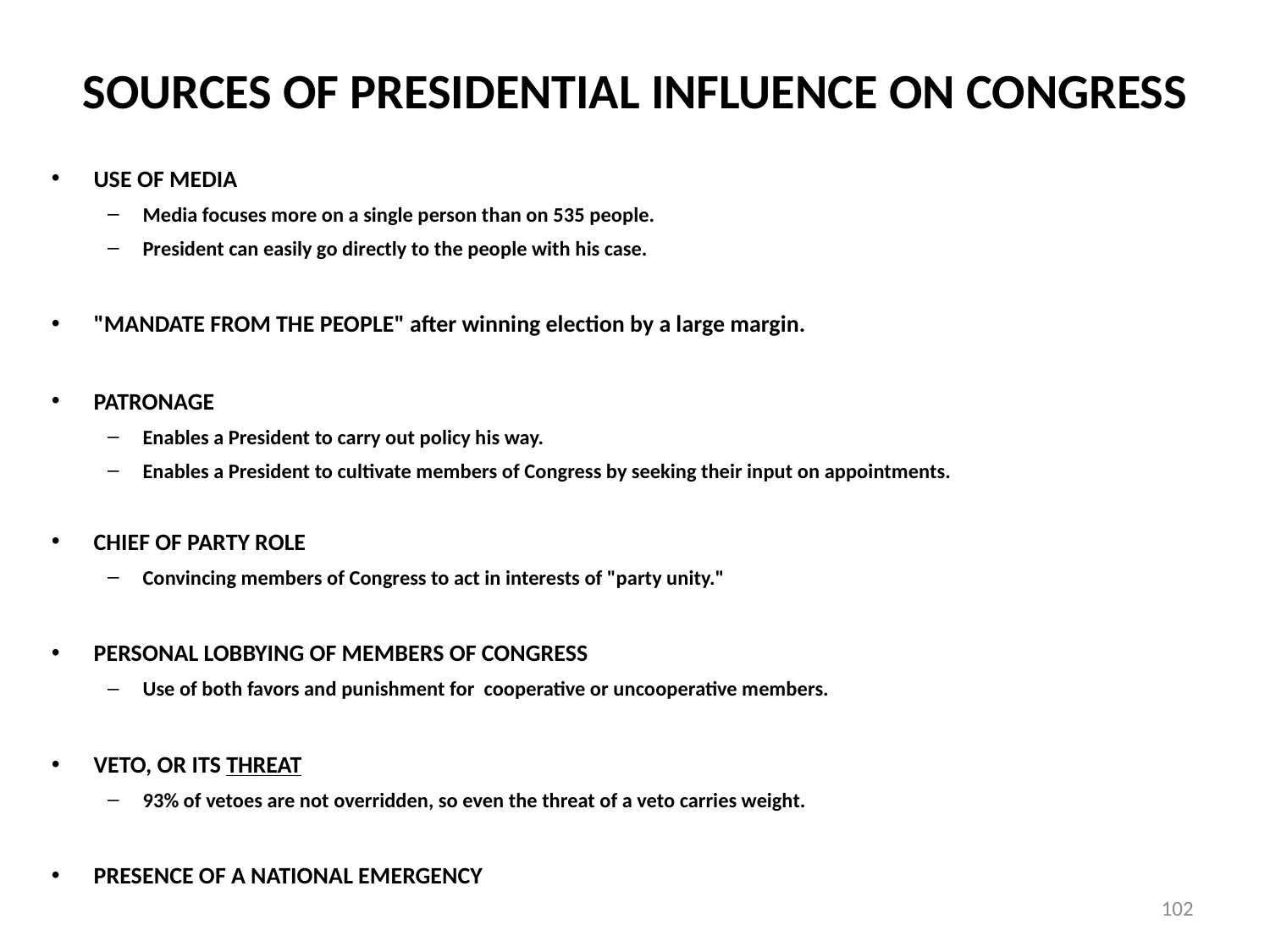

# SOURCES OF PRESIDENTIAL INFLUENCE ON CONGRESS
USE OF MEDIA
Media focuses more on a single person than on 535 people.
President can easily go directly to the people with his case.

"MANDATE FROM THE PEOPLE" after winning election by a large margin.

PATRONAGE
Enables a President to carry out policy his way.
Enables a President to cultivate members of Congress by seeking their input on appointments.

CHIEF OF PARTY ROLE
Convincing members of Congress to act in interests of "party unity."

PERSONAL LOBBYING OF MEMBERS OF CONGRESS
Use of both favors and punishment for  cooperative or uncooperative members.

VETO, OR ITS THREAT
93% of vetoes are not overridden, so even the threat of a veto carries weight.

PRESENCE OF A NATIONAL EMERGENCY

102